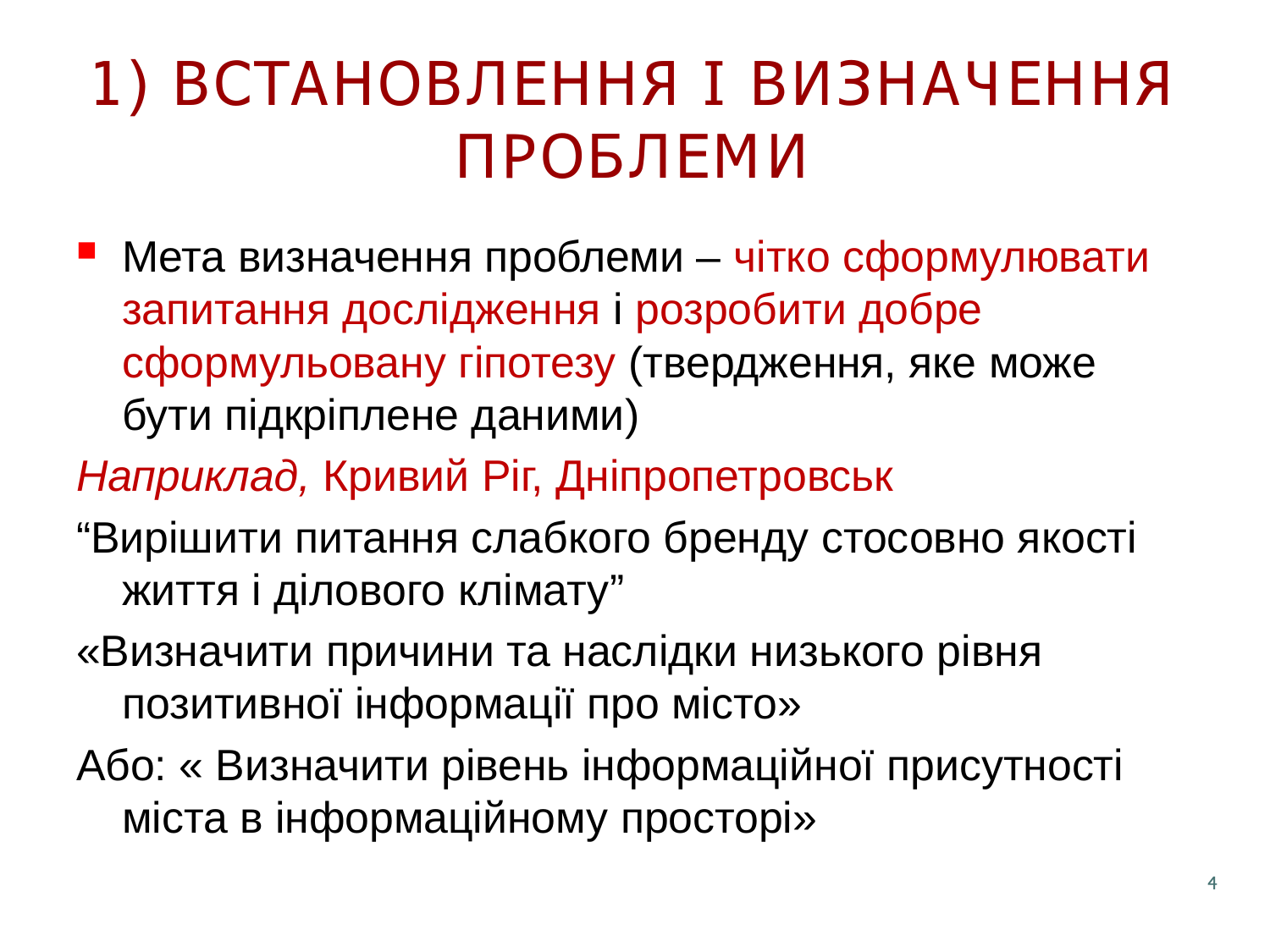

# 1) Встановлення і визначення проблеми
Мета визначення проблеми – чітко сформулювати запитання дослідження і розробити добре сформульовану гіпотезу (твердження, яке може бути підкріплене даними)
Наприклад, Кривий Ріг, Дніпропетровськ
“Вирішити питання слабкого бренду стосовно якості життя і ділового клімату”
«Визначити причини та наслідки низького рівня позитивної інформації про місто»
Або: « Визначити рівень інформаційної присутності міста в інформаційному просторі»

4